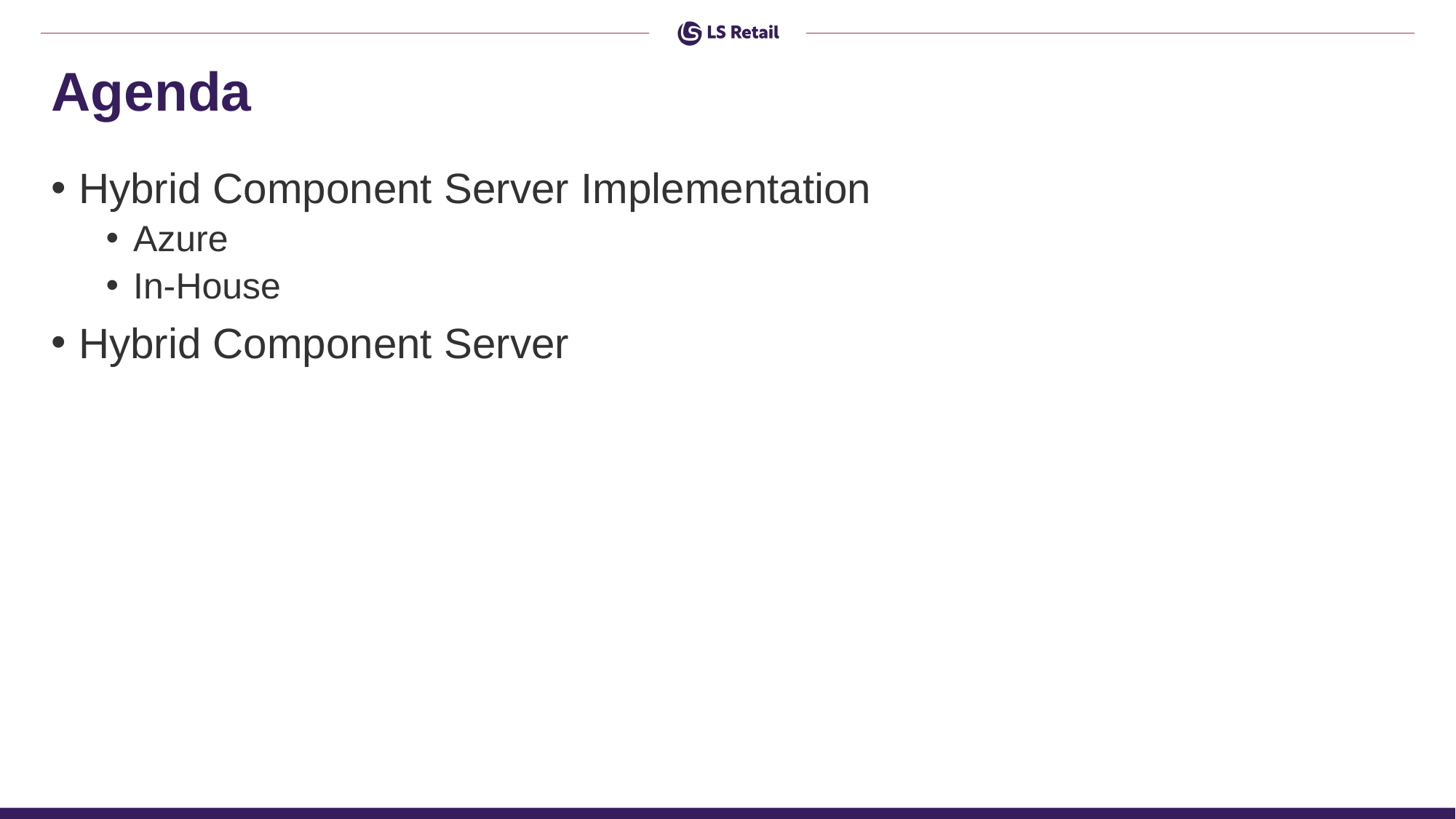

# Agenda
Hybrid Component Server Implementation
Azure
In-House
Hybrid Component Server